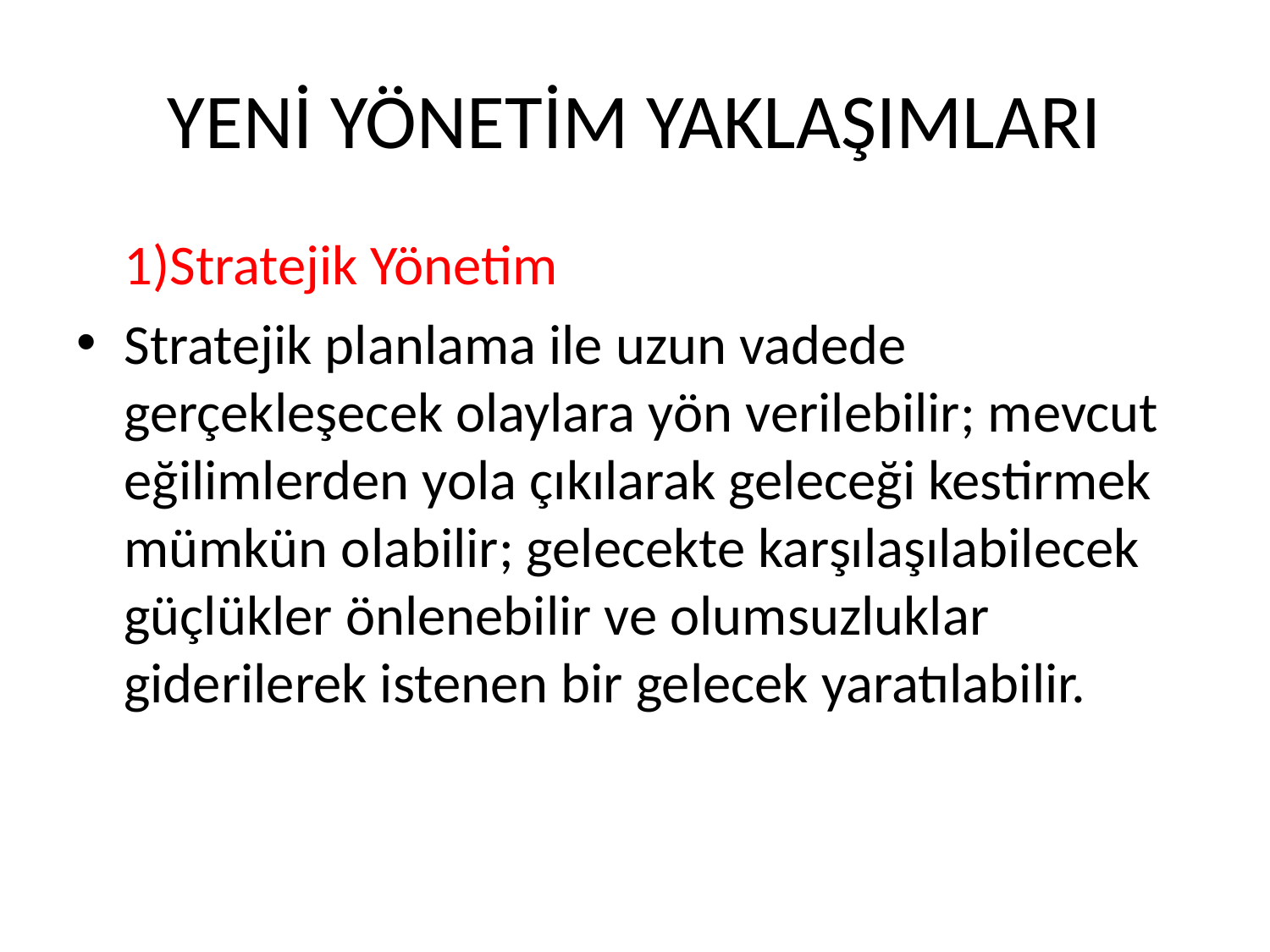

# YENİ YÖNETİM YAKLAŞIMLARI
	1)Stratejik Yönetim
Stratejik planlama ile uzun vadede gerçekleşecek olaylara yön verilebilir; mevcut eğilimlerden yola çıkılarak geleceği kestirmek mümkün olabilir; gelecekte karşılaşılabilecek güçlükler önlenebilir ve olumsuzluklar giderilerek istenen bir gelecek yaratılabilir.